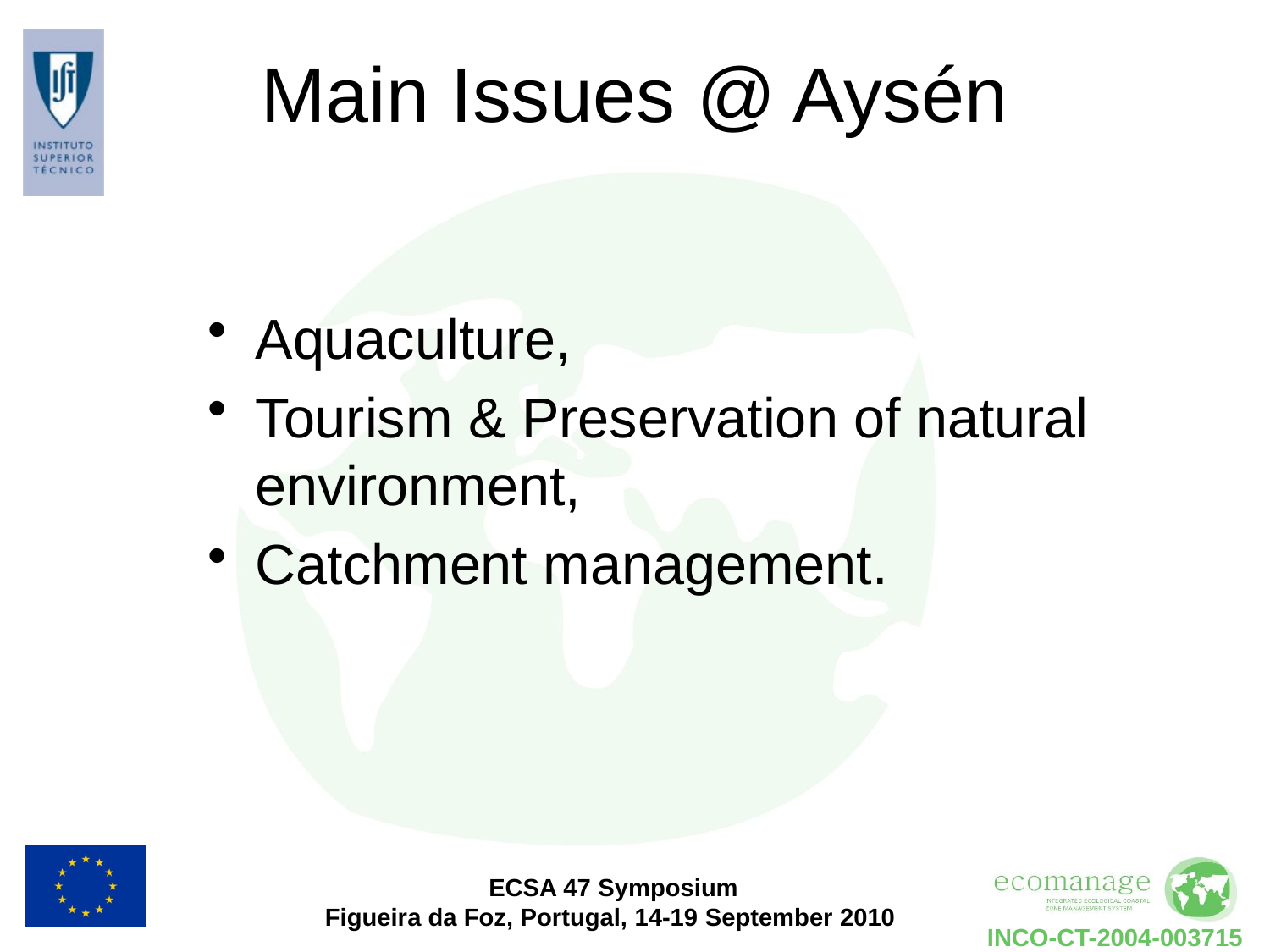

# Main Issues @ Aysén
Aquaculture,
Tourism & Preservation of natural environment,
Catchment management.
 ECSA 47 Symposium
Figueira da Foz, Portugal, 14-19 September 2010